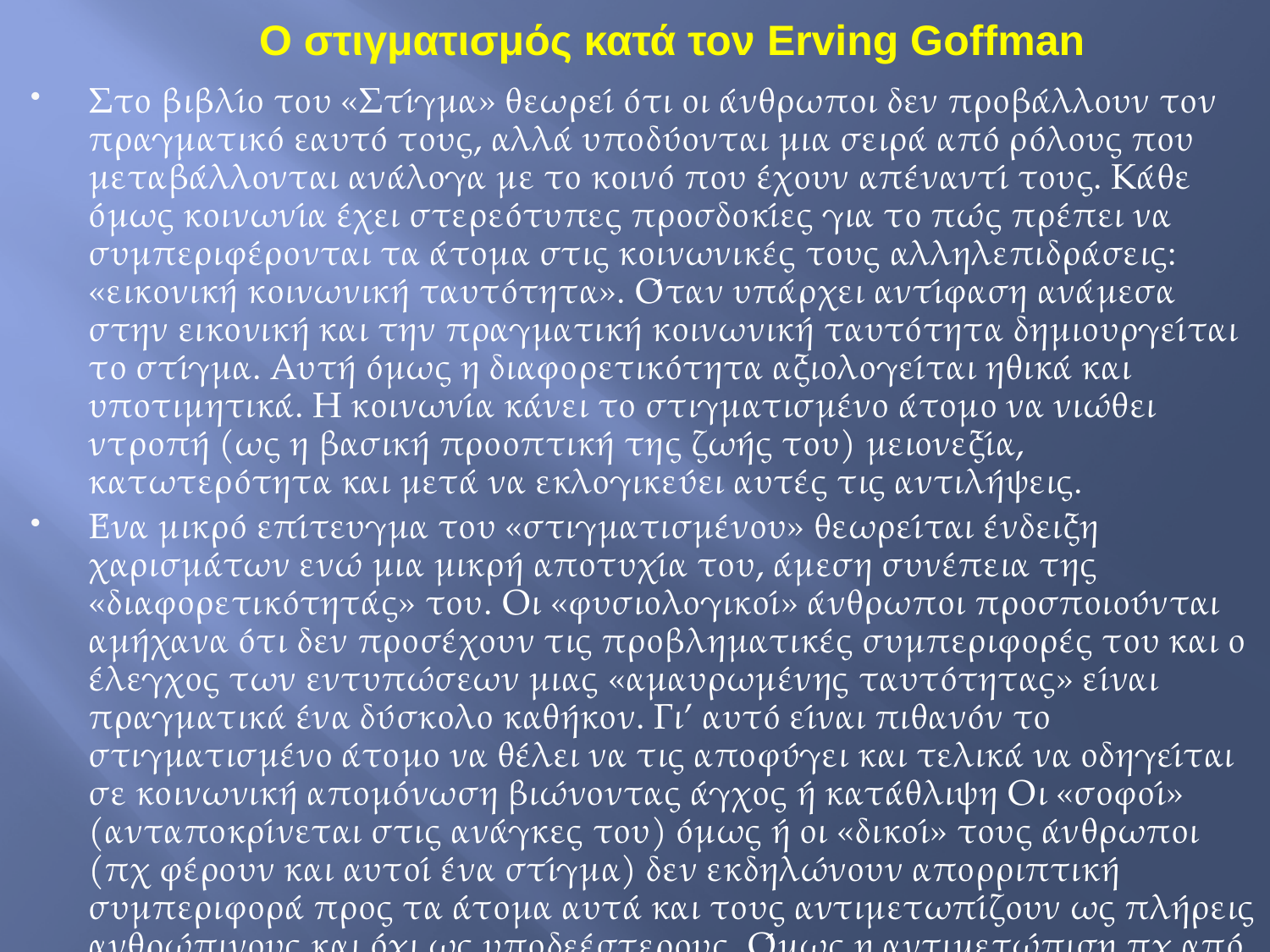

# Ο στιγματισμός κατά τον Erving Goffman
Στο βιβλίο του «Στίγμα» θεωρεί ότι οι άνθρωποι δεν προβάλλουν τον πραγματικό εαυτό τους, αλλά υποδύονται μια σειρά από ρόλους που μεταβάλλονται ανάλογα με το κοινό που έχουν απέναντί τους. Κάθε όμως κοινωνία έχει στερεότυπες προσδοκίες για το πώς πρέπει να συμπεριφέρονται τα άτομα στις κοινωνικές τους αλληλεπιδράσεις: «εικονική κοινωνική ταυτότητα». Όταν υπάρχει αντίφαση ανάμεσα στην εικονική και την πραγματική κοινωνική ταυτότητα δημιουργείται το στίγμα. Αυτή όμως η διαφορετικότητα αξιολογείται ηθικά και υποτιμητικά. Η κοινωνία κάνει το στιγματισμένο άτομο να νιώθει ντροπή (ως η βασική προοπτική της ζωής του) μειονεξία, κατωτερότητα και μετά να εκλογικεύει αυτές τις αντιλήψεις.
Ένα μικρό επίτευγμα του «στιγματισμένου» θεωρείται ένδειξη χαρισμάτων ενώ μια μικρή αποτυχία του, άμεση συνέπεια της «διαφορετικότητάς» του. Οι «φυσιολογικοί» άνθρωποι προσποιούνται αμήχανα ότι δεν προσέχουν τις προβληματικές συμπεριφορές του και ο έλεγχος των εντυπώσεων μιας «αμαυρωμένης ταυτότητας» είναι πραγματικά ένα δύσκολο καθήκον. Γι’ αυτό είναι πιθανόν το στιγματισμένο άτομο να θέλει να τις αποφύγει και τελικά να οδηγείται σε κοινωνική απομόνωση βιώνοντας άγχος ή κατάθλιψη Οι «σοφοί» (ανταποκρίνεται στις ανάγκες του) όμως ή οι «δικοί» τους άνθρωποι (πχ φέρουν και αυτοί ένα στίγμα) δεν εκδηλώνουν απορριπτική συμπεριφορά προς τα άτομα αυτά και τους αντιμετωπίζουν ως πλήρεις ανθρώπινους και όχι ως υποδεέστερους. Όμως η αντιμετώπιση πχ από ένα «σοφό νοσηλευτή» θα πρέπει να γίνει αποδεκτή και από το στιγματισμένο.